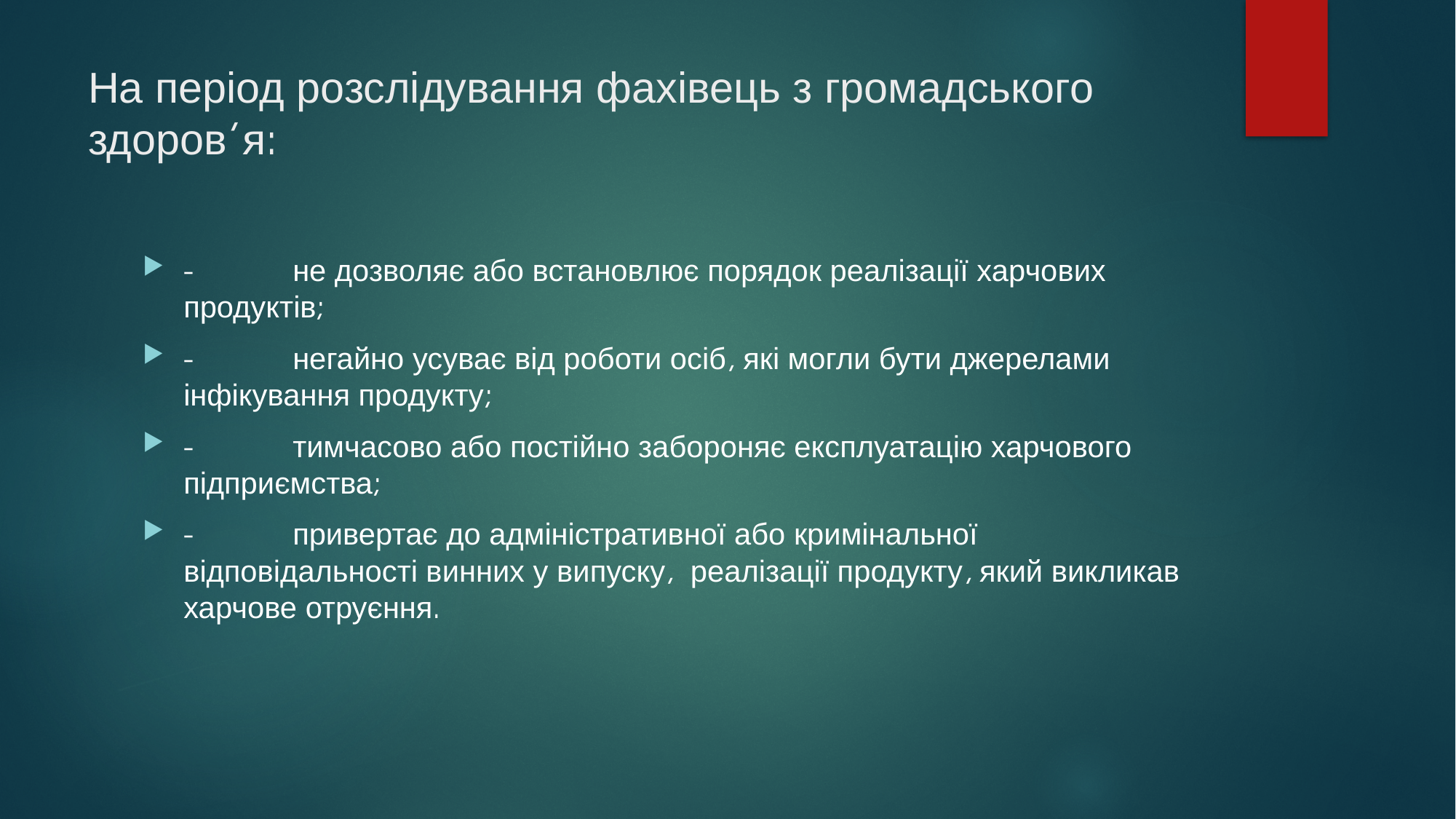

# На період розслідування фахівець з громадського здоров’я:
-	не дозволяє або встановлює порядок реалізації харчових продуктів;
-	негайно усуває від роботи осіб, які могли бути джерелами інфікування продукту;
-	тимчасово або постійно забороняє експлуатацію харчового підприємства;
-	привертає до адміністративної або кримінальної відповідальності винних у випуску,  реалізації продукту, який викликав харчове отруєння.